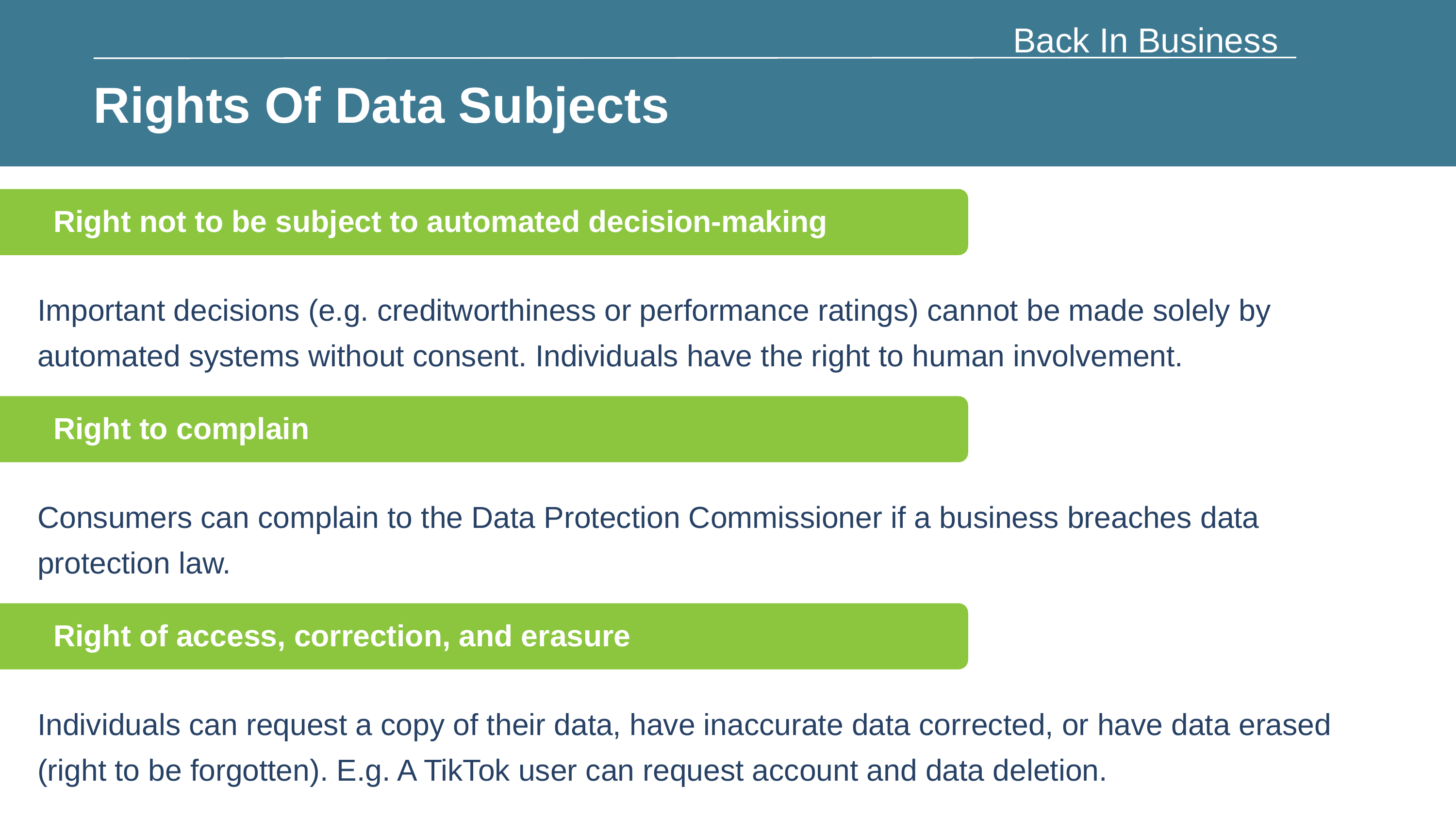

Back In Business

Rights Of Data Subjects

Right not to be subject to automated decision-making
Important decisions (e.g. creditworthiness or performance ratings) cannot be made solely by automated systems without consent. Individuals have the right to human involvement.

Right to complain
Consumers can complain to the Data Protection Commissioner if a business breaches data protection law.

Right of access, correction, and erasure
Individuals can request a copy of their data, have inaccurate data corrected, or have data erased (right to be forgotten). E.g. A TikTok user can request account and data deletion.